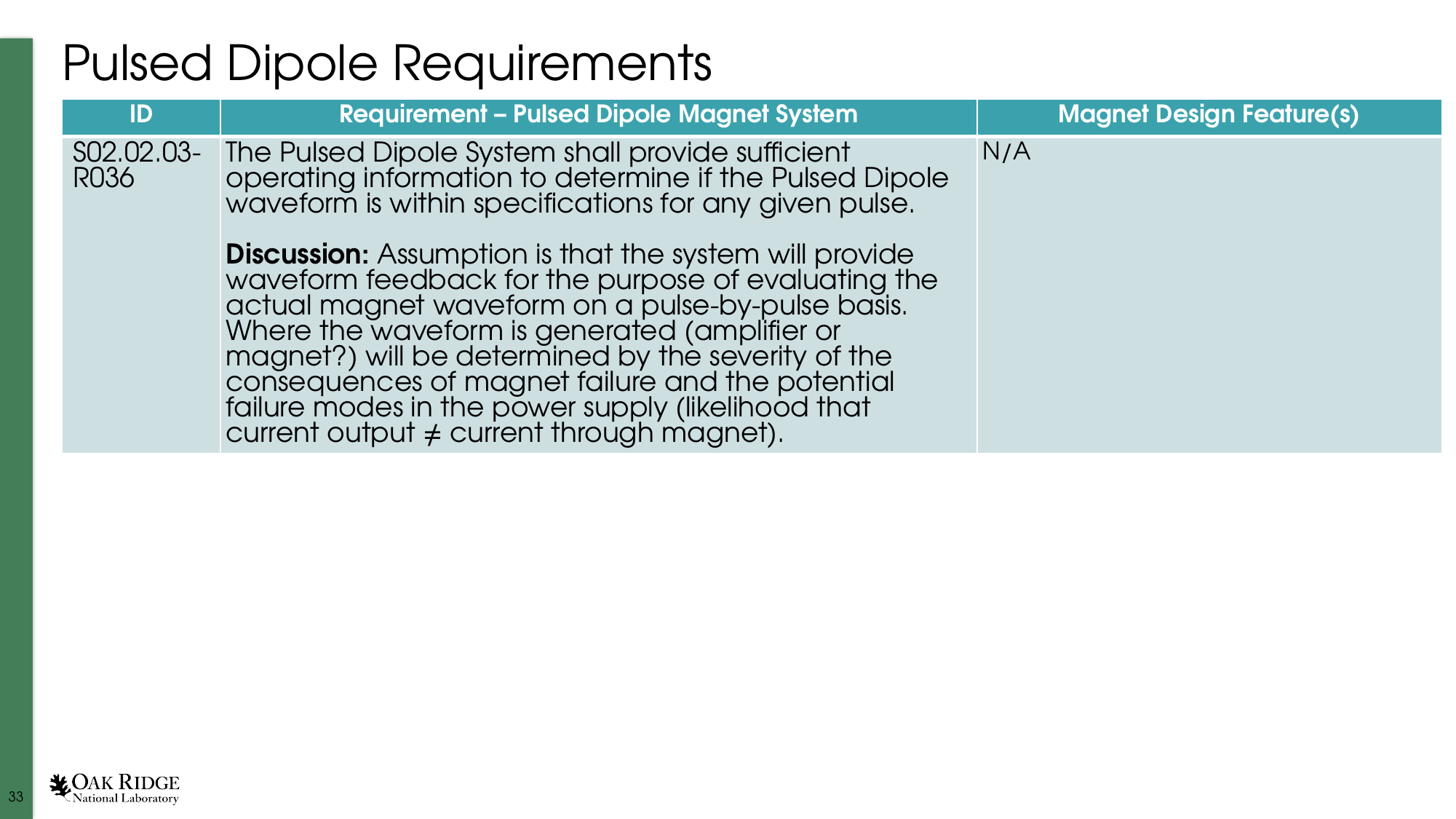

# Pulsed Dipole Requirements
| ID | Requirement – Pulsed Dipole Magnet System | Magnet Design Feature(s) |
| --- | --- | --- |
| S02.02.03-R036 | The Pulsed Dipole System shall provide sufficient operating information to determine if the Pulsed Dipole waveform is within specifications for any given pulse.   Discussion: Assumption is that the system will provide waveform feedback for the purpose of evaluating the actual magnet waveform on a pulse-by-pulse basis. Where the waveform is generated (amplifier or magnet?) will be determined by the severity of the consequences of magnet failure and the potential failure modes in the power supply (likelihood that current output ≠ current through magnet). | N/A |